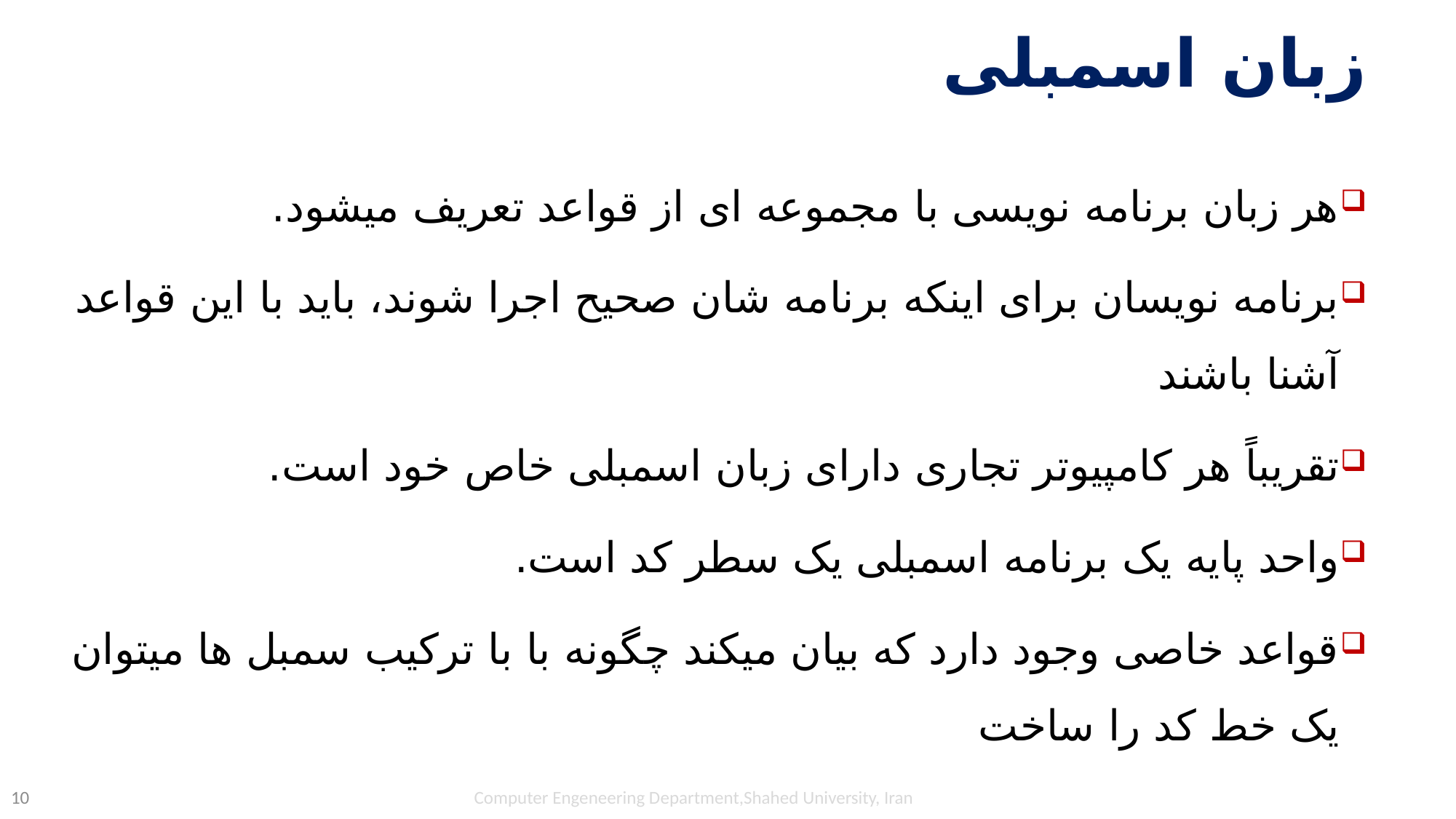

# زبان اسمبلی
هر زبان برنامه نویسی با مجموعه ای از قواعد تعریف میشود.
برنامه نویسان برای اینکه برنامه شان صحیح اجرا شوند، باید با این قواعد آشنا باشند
تقریباً هر کامپیوتر تجاری دارای زبان اسمبلی خاص خود است.
واحد پایه یک برنامه اسمبلی یک سطر کد است.
قواعد خاصی وجود دارد که بیان میکند چگونه با با ترکیب سمبل ها میتوان یک خط کد را ساخت

Computer Engeneering Department,Shahed University, Iran
10